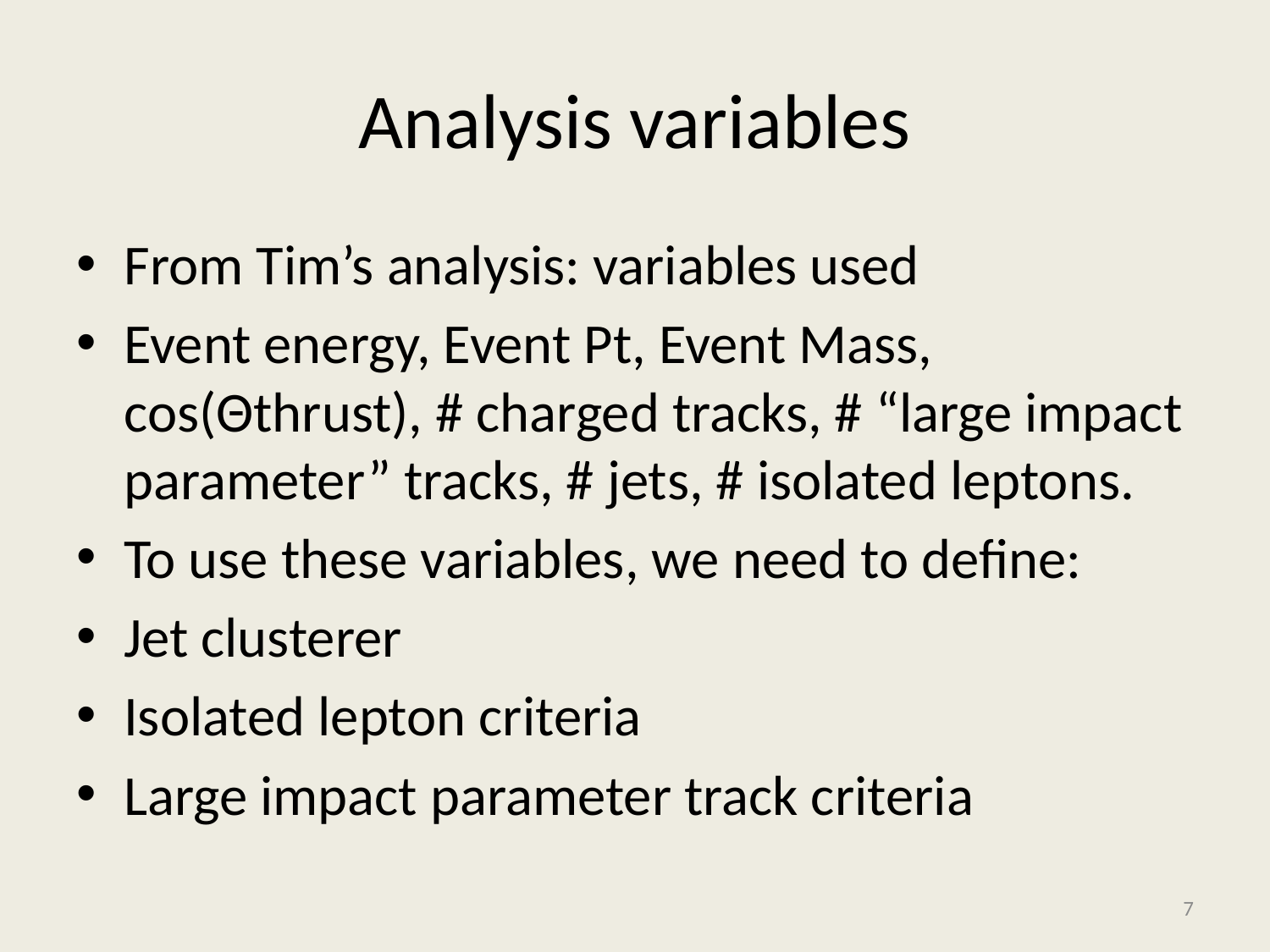

# Analysis variables
From Tim’s analysis: variables used
Event energy, Event Pt, Event Mass, cos(Θthrust), # charged tracks, # “large impact parameter” tracks, # jets, # isolated leptons.
To use these variables, we need to define:
Jet clusterer
Isolated lepton criteria
Large impact parameter track criteria

7